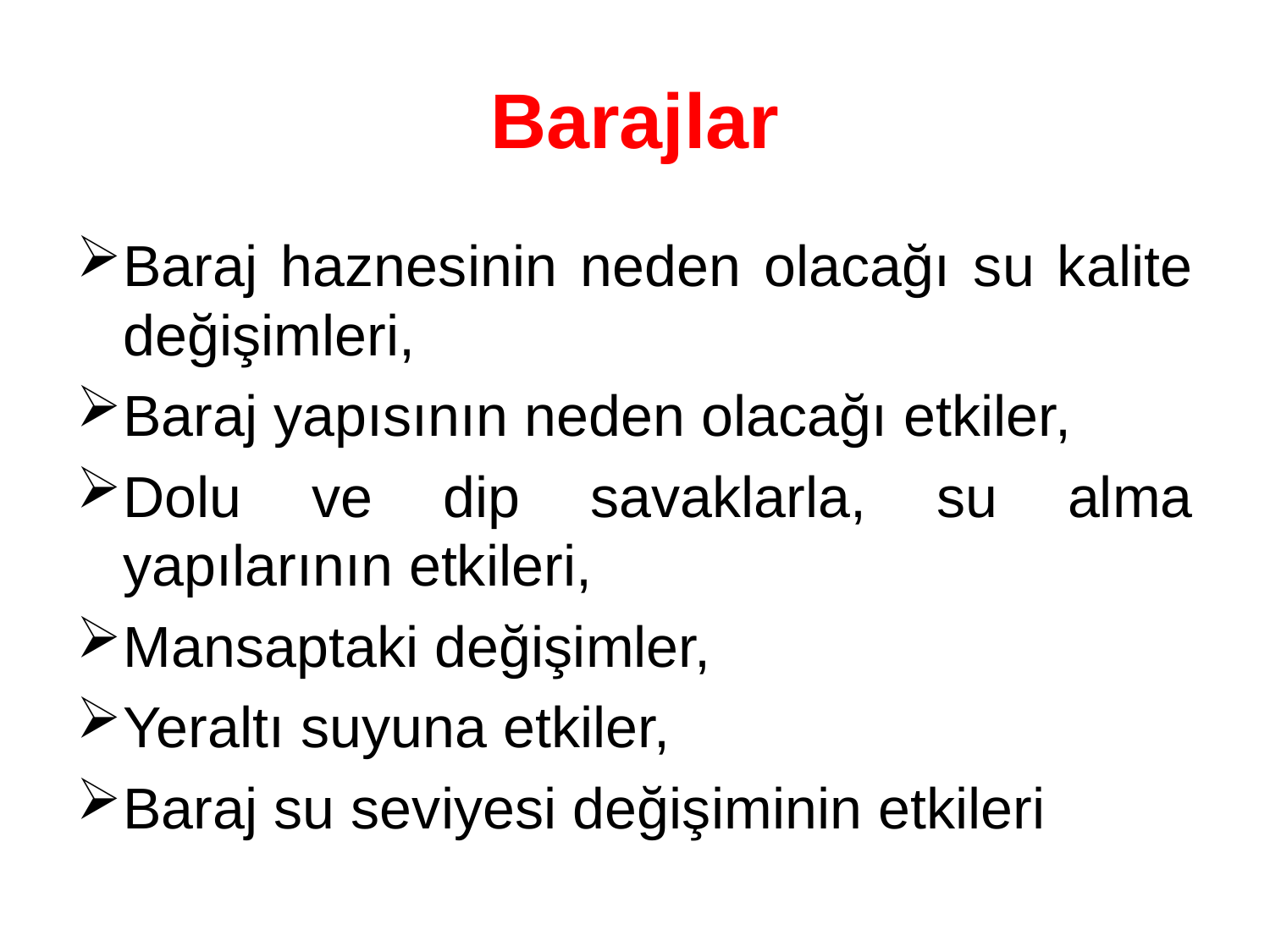

# Barajlar
Baraj haznesinin neden olacağı su kalite değişimleri,
Baraj yapısının neden olacağı etkiler,
Dolu ve dip savaklarla, su alma yapılarının etkileri,
Mansaptaki değişimler,
Yeraltı suyuna etkiler,
Baraj su seviyesi değişiminin etkileri